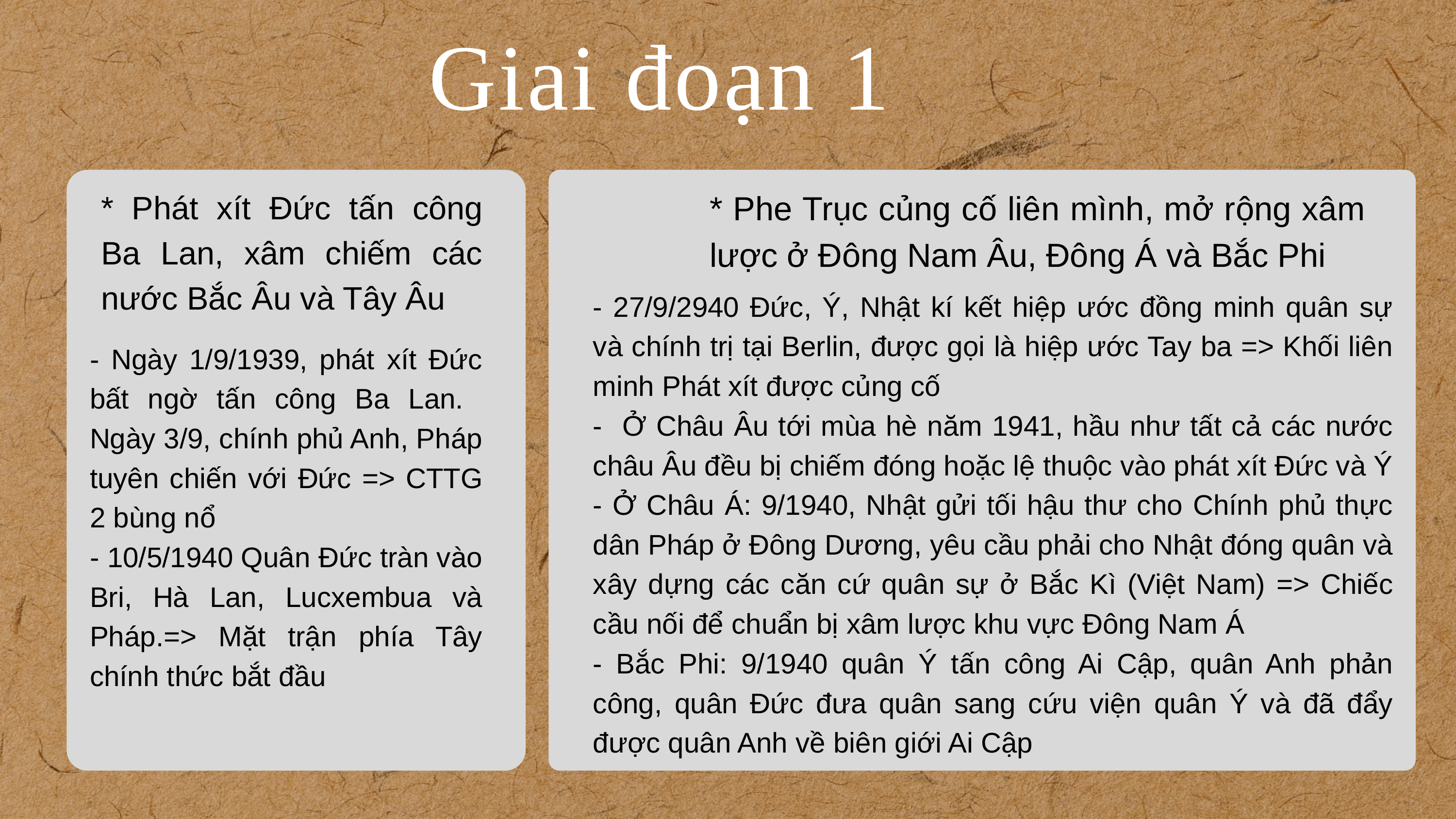

Giai đoạn 1

* Phát xít Đức tấn công Ba Lan, xâm chiếm các nước Bắc Âu và Tây Âu

* Phe Trục củng cố liên mình, mở rộng xâm lược ở Đông Nam Âu, Đông Á và Bắc Phi
- 27/9/2940 Đức, Ý, Nhật kí kết hiệp ước đồng minh quân sự và chính trị tại Berlin, được gọi là hiệp ước Tay ba => Khối liên minh Phát xít được củng cố
-  Ở Châu Âu tới mùa hè năm 1941, hầu như tất cả các nước châu Âu đều bị chiếm đóng hoặc lệ thuộc vào phát xít Đức và Ý
- Ở Châu Á: 9/1940, Nhật gửi tối hậu thư cho Chính phủ thực dân Pháp ở Đông Dương, yêu cầu phải cho Nhật đóng quân và xây dựng các căn cứ quân sự ở Bắc Kì (Việt Nam) => Chiếc cầu nối để chuẩn bị xâm lược khu vực Đông Nam Á
- Bắc Phi: 9/1940 quân Ý tấn công Ai Cập, quân Anh phản công, quân Đức đưa quân sang cứu viện quân Ý và đã đẩy được quân Anh về biên giới Ai Cập
- Ngày 1/9/1939, phát xít Đức bất ngờ tấn công Ba Lan.  Ngày 3/9, chính phủ Anh, Pháp tuyên chiến với Đức => CTTG 2 bùng nổ
- 10/5/1940 Quân Đức tràn vào Bri, Hà Lan, Lucxembua và Pháp.=> Mặt trận phía Tây chính thức bắt đầu